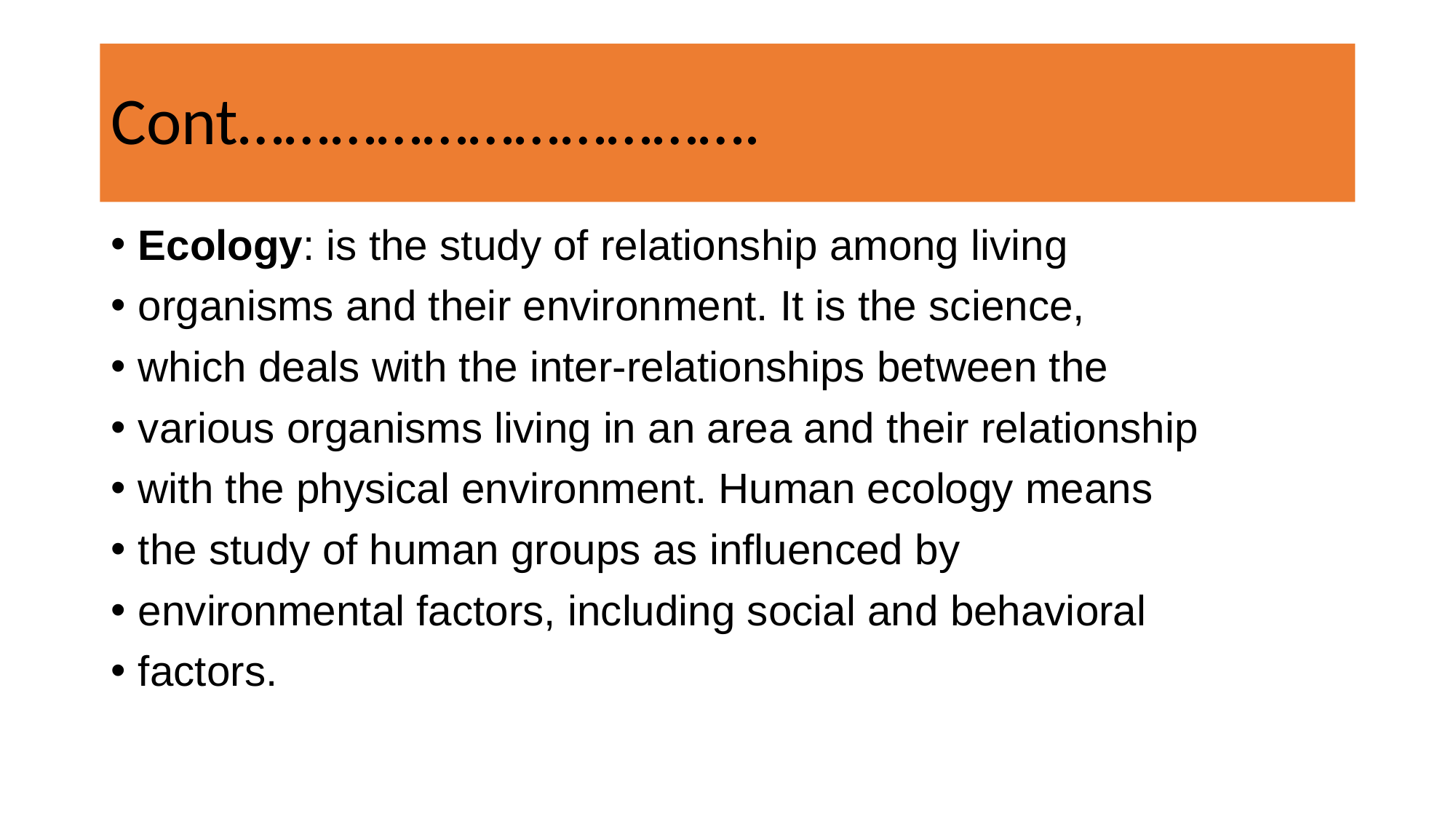

# Cont…………………………….
Ecology: is the study of relationship among living
organisms and their environment. It is the science,
which deals with the inter-relationships between the
various organisms living in an area and their relationship
with the physical environment. Human ecology means
the study of human groups as influenced by
environmental factors, including social and behavioral
factors.